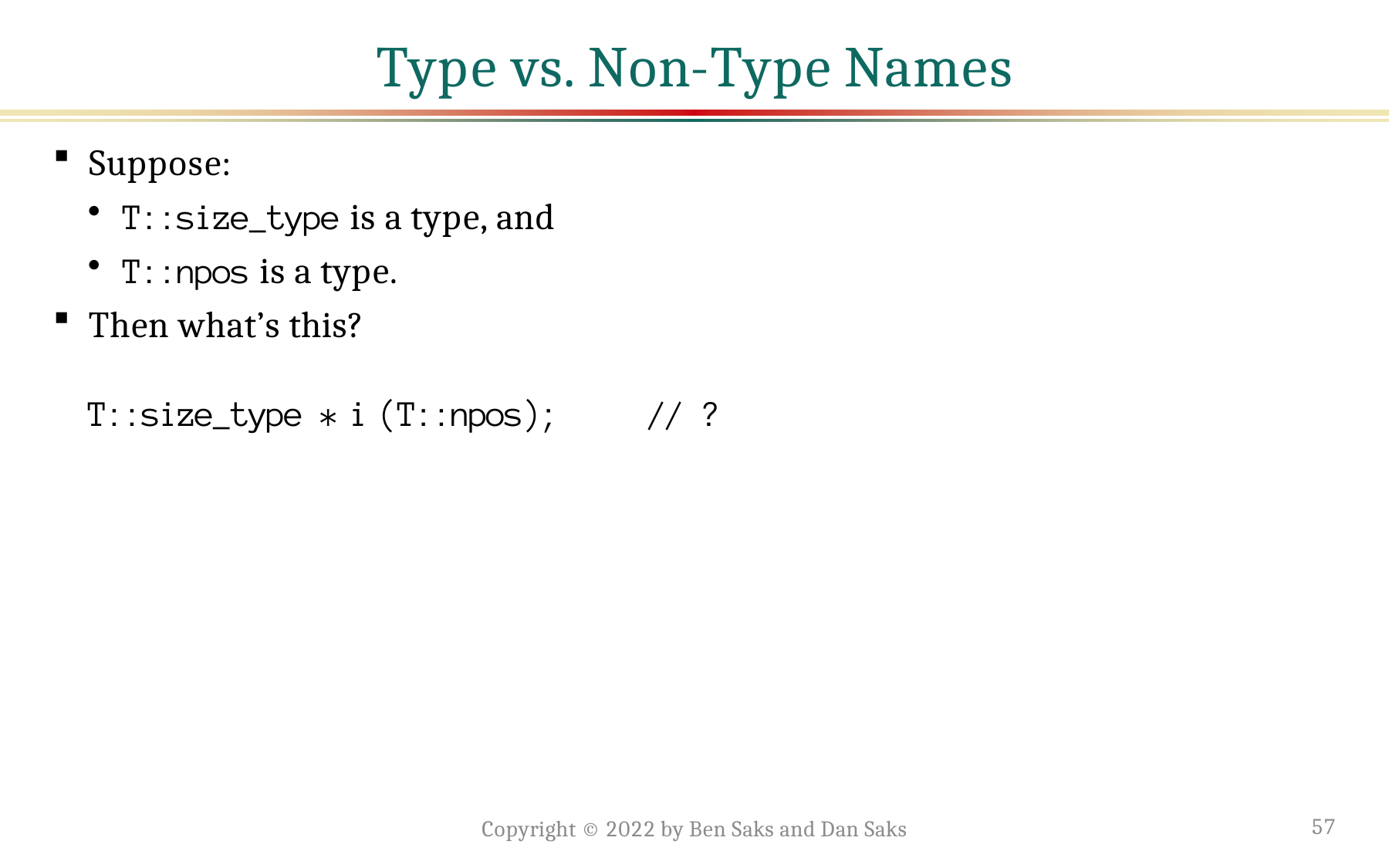

# Type vs. Non-Type Names
Suppose:
T::size_type is a type, and
T::npos is a type.
Then what’s this?

T::size_type * i (T::npos);     // ?
Copyright © 2022 by Ben Saks and Dan Saks
57